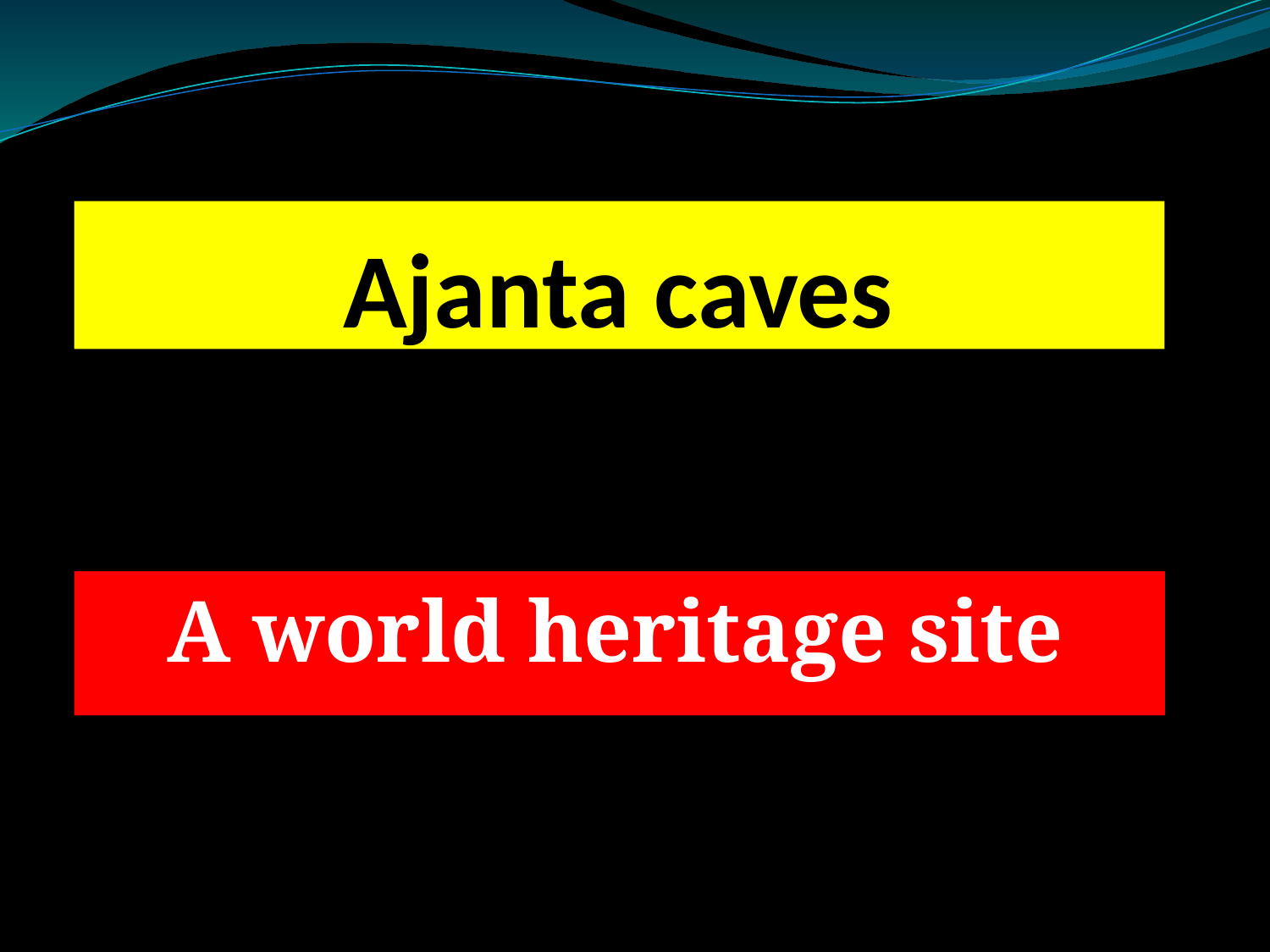

# Ajanta caves
A world heritage site